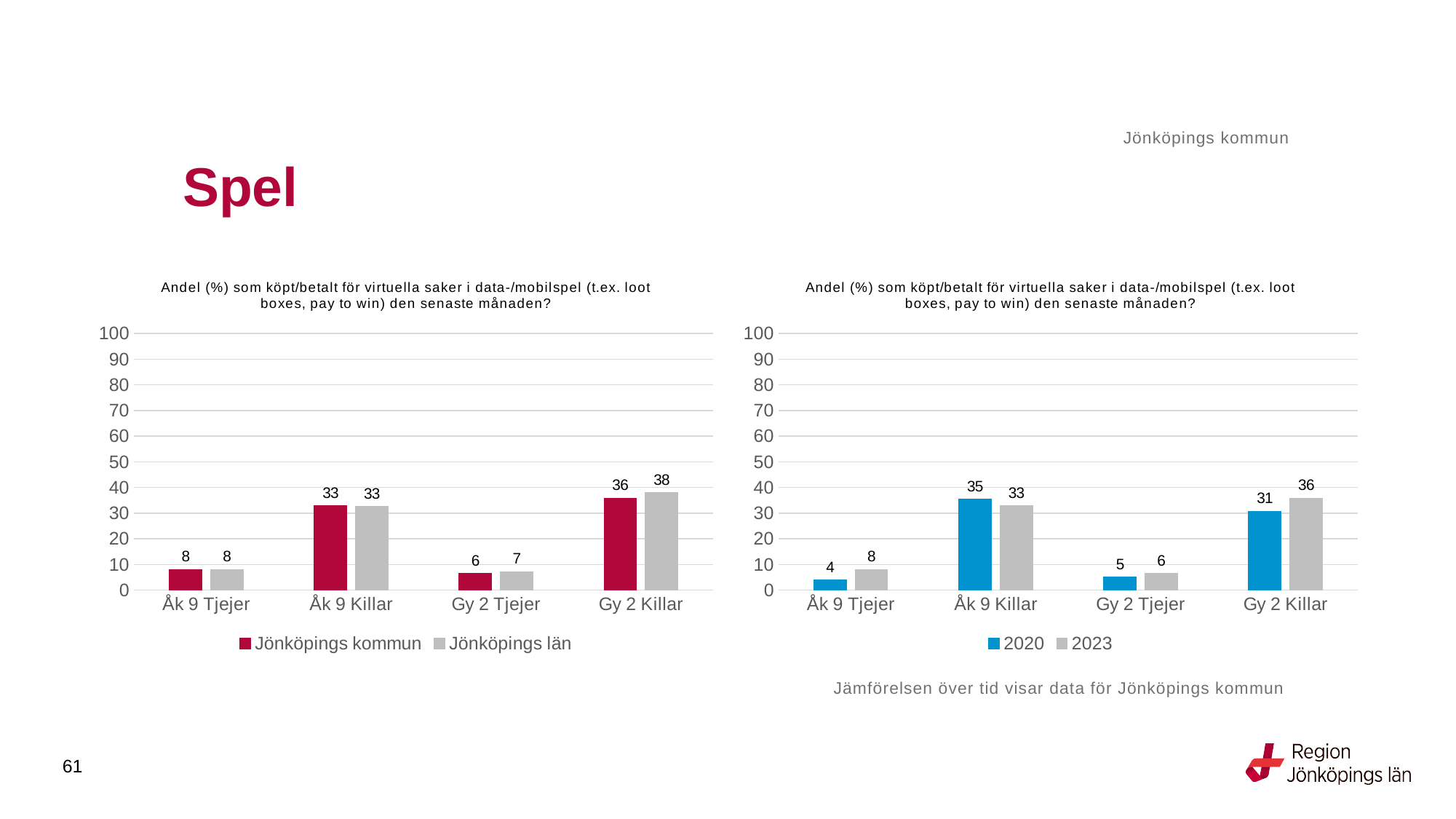

Jönköpings kommun
# Spel

### Chart: Andel (%) som köpt/betalt för virtuella saker i data-/mobilspel (t.ex. loot boxes, pay to win) den senaste månaden?

| Category | Jönköpings kommun | Jönköpings län |
|---|---|---|
| Åk 9 Tjejer | 8.1129 | 8.1327 |
| Åk 9 Killar | 32.8744 | 32.6044 |
| Gy 2 Tjejer | 6.4384 | 7.113 |
| Gy 2 Killar | 35.8896 | 38.0686 |

### Chart: Andel (%) som köpt/betalt för virtuella saker i data-/mobilspel (t.ex. loot boxes, pay to win) den senaste månaden?

| Category | 2020 | 2023 |
|---|---|---|
| Åk 9 Tjejer | 3.9773 | 8.1129 |
| Åk 9 Killar | 35.368 | 32.8744 |
| Gy 2 Tjejer | 5.0919 | 6.4384 |
| Gy 2 Killar | 30.7914 | 35.8896 |
Jämförelsen över tid visar data för Jönköpings kommun
61